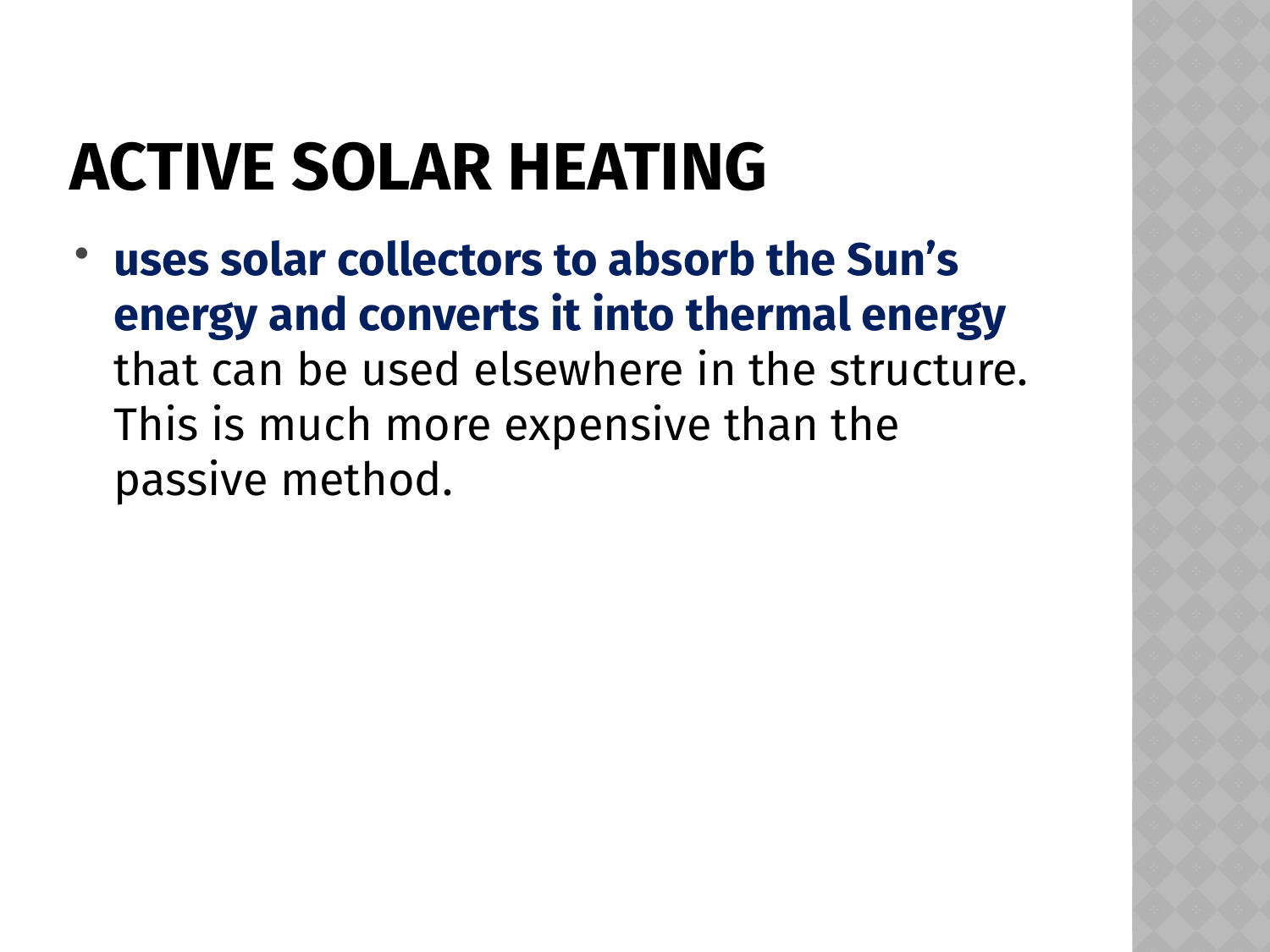

# Active Solar heating
uses solar collectors to absorb the Sun’s energy and converts it into thermal energy that can be used elsewhere in the structure. This is much more expensive than the passive method.